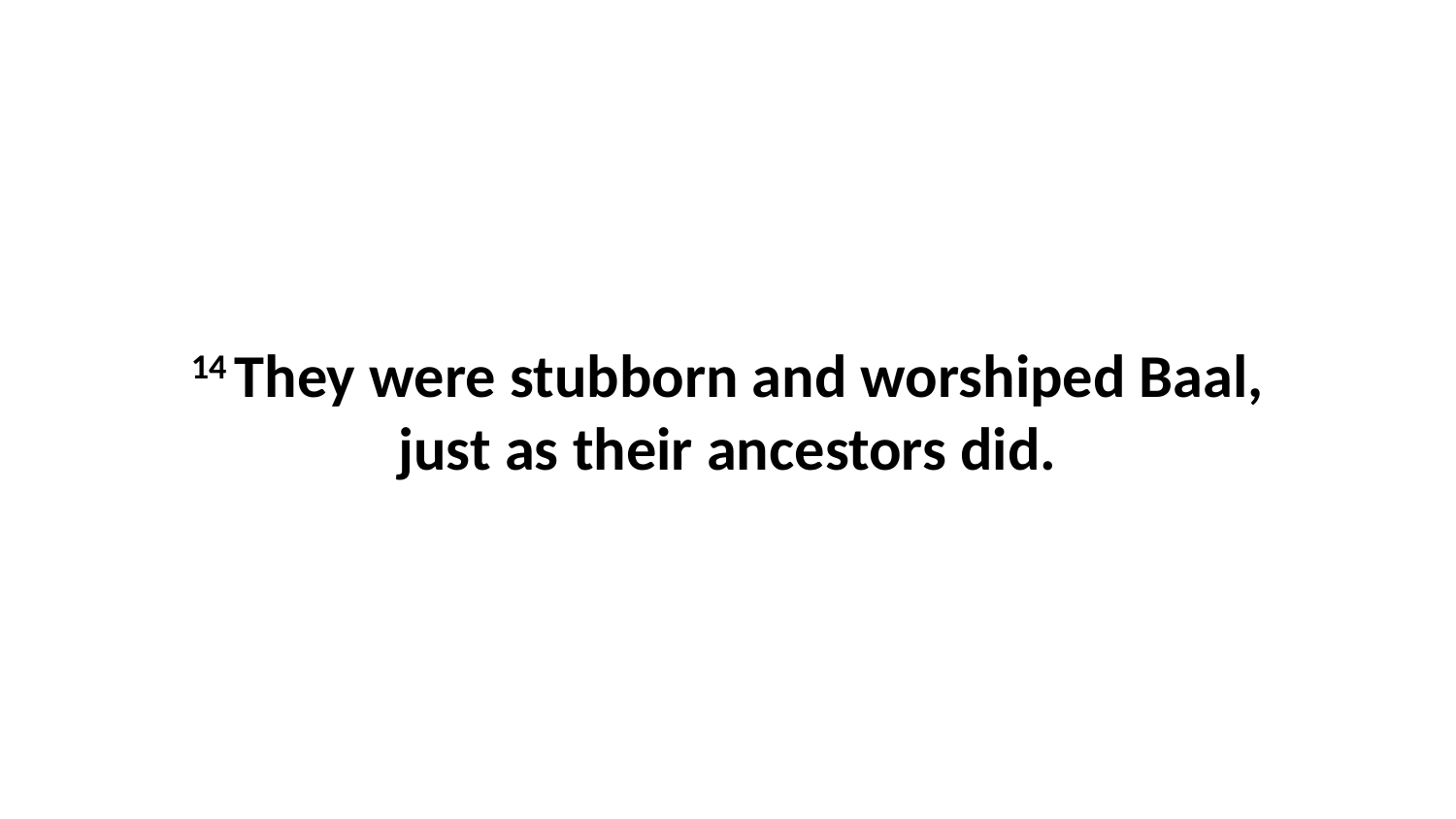

14 They were stubborn and worshiped Baal, just as their ancestors did.